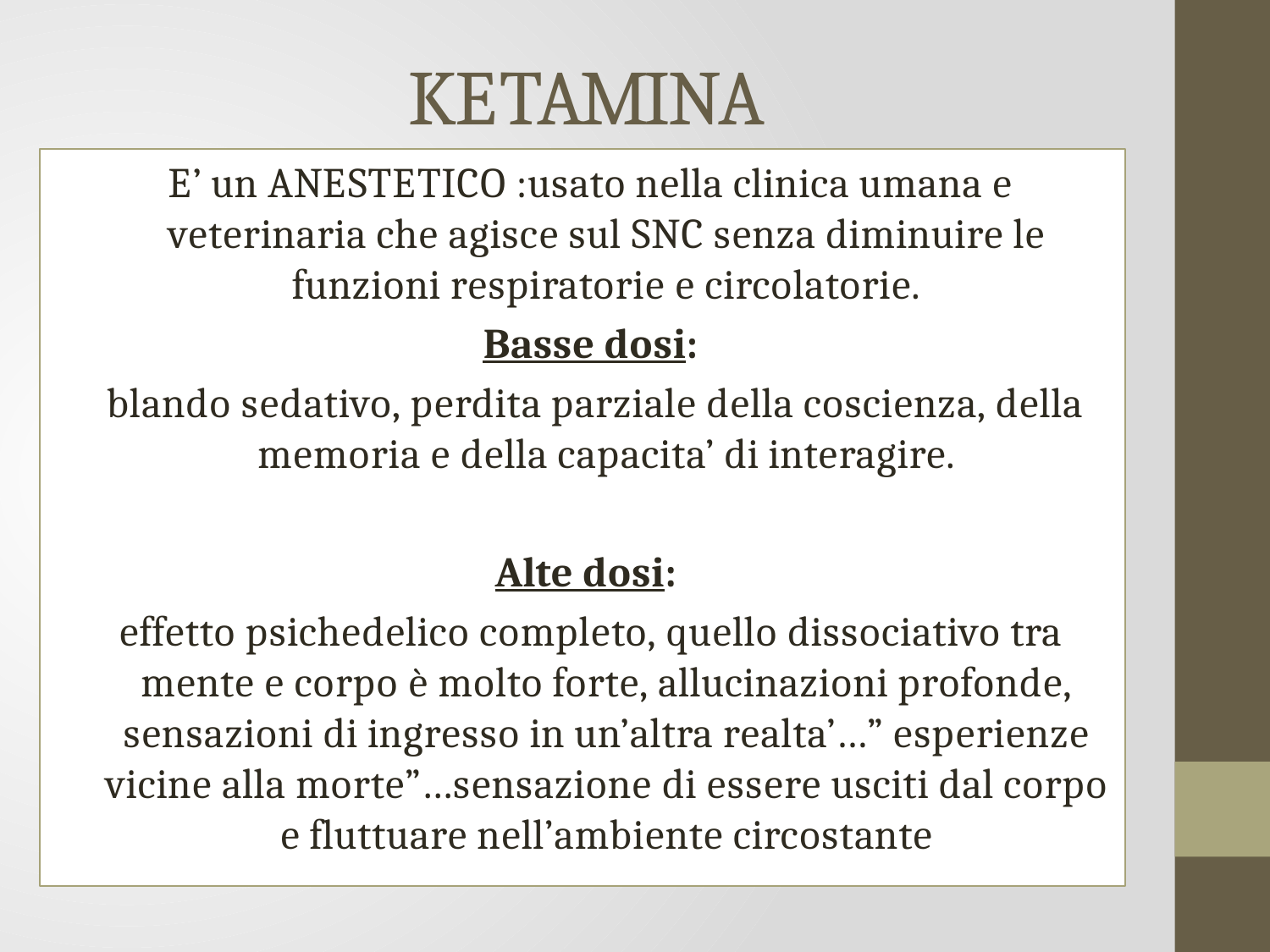

# KETAMINA
E’ un ANESTETICO :usato nella clinica umana e veterinaria che agisce sul SNC senza diminuire le funzioni respiratorie e circolatorie.
Basse dosi:
 blando sedativo, perdita parziale della coscienza, della memoria e della capacita’ di interagire.

Alte dosi:
effetto psichedelico completo, quello dissociativo tra mente e corpo è molto forte, allucinazioni profonde, sensazioni di ingresso in un’altra realta’…” esperienze vicine alla morte”…sensazione di essere usciti dal corpo e fluttuare nell’ambiente circostante